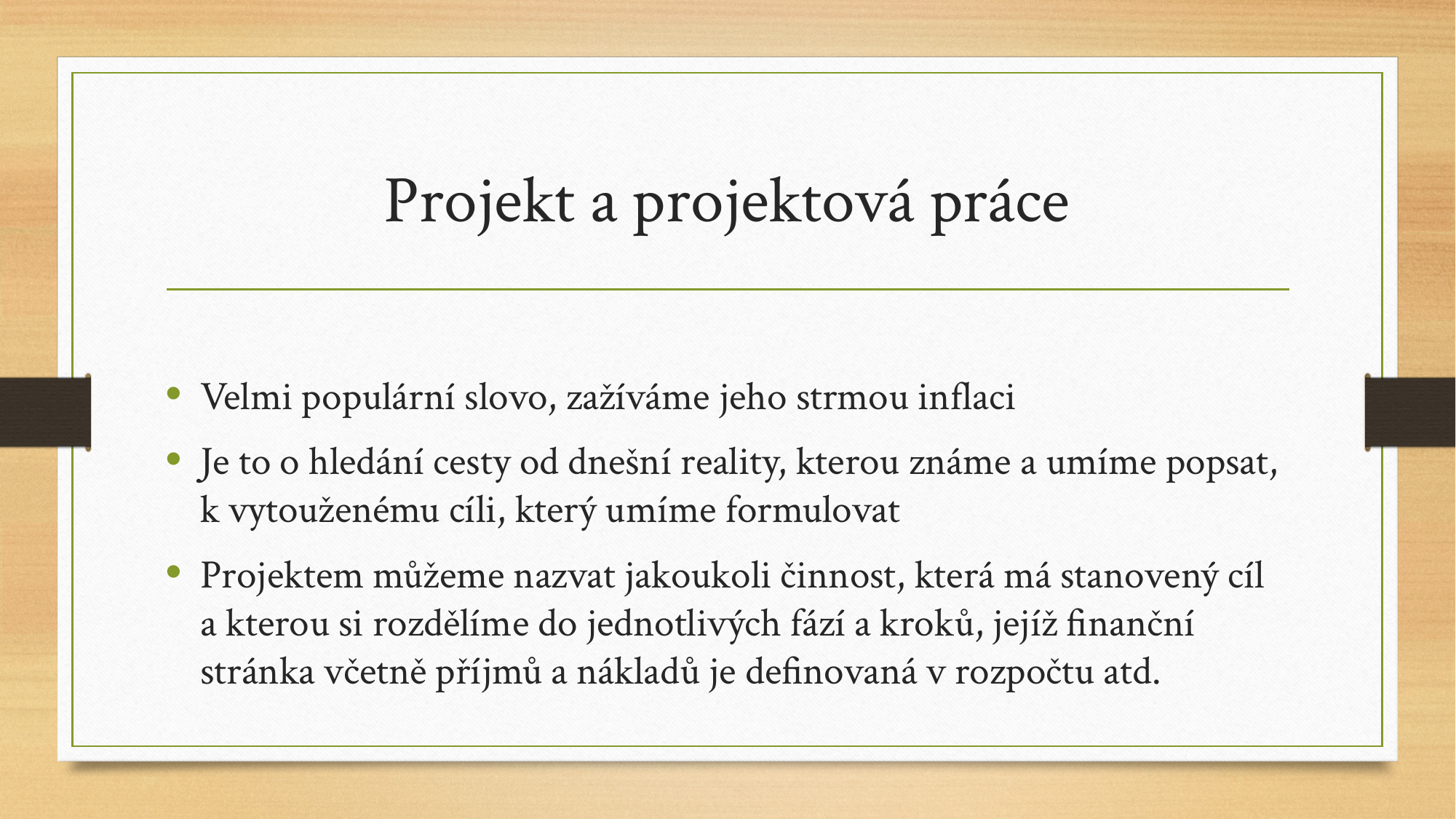

# Projekt a projektová práce

Velmi populární slovo, zažíváme jeho strmou inflaci
Je to o hledání cesty od dnešní reality, kterou známe a umíme popsat, k vytouženému cíli, který umíme formulovat
Projektem můžeme nazvat jakoukoli činnost, která má stanovený cíl a kterou si rozdělíme do jednotlivých fází a kroků, jejíž finanční stránka včetně příjmů a nákladů je definovaná v rozpočtu atd.